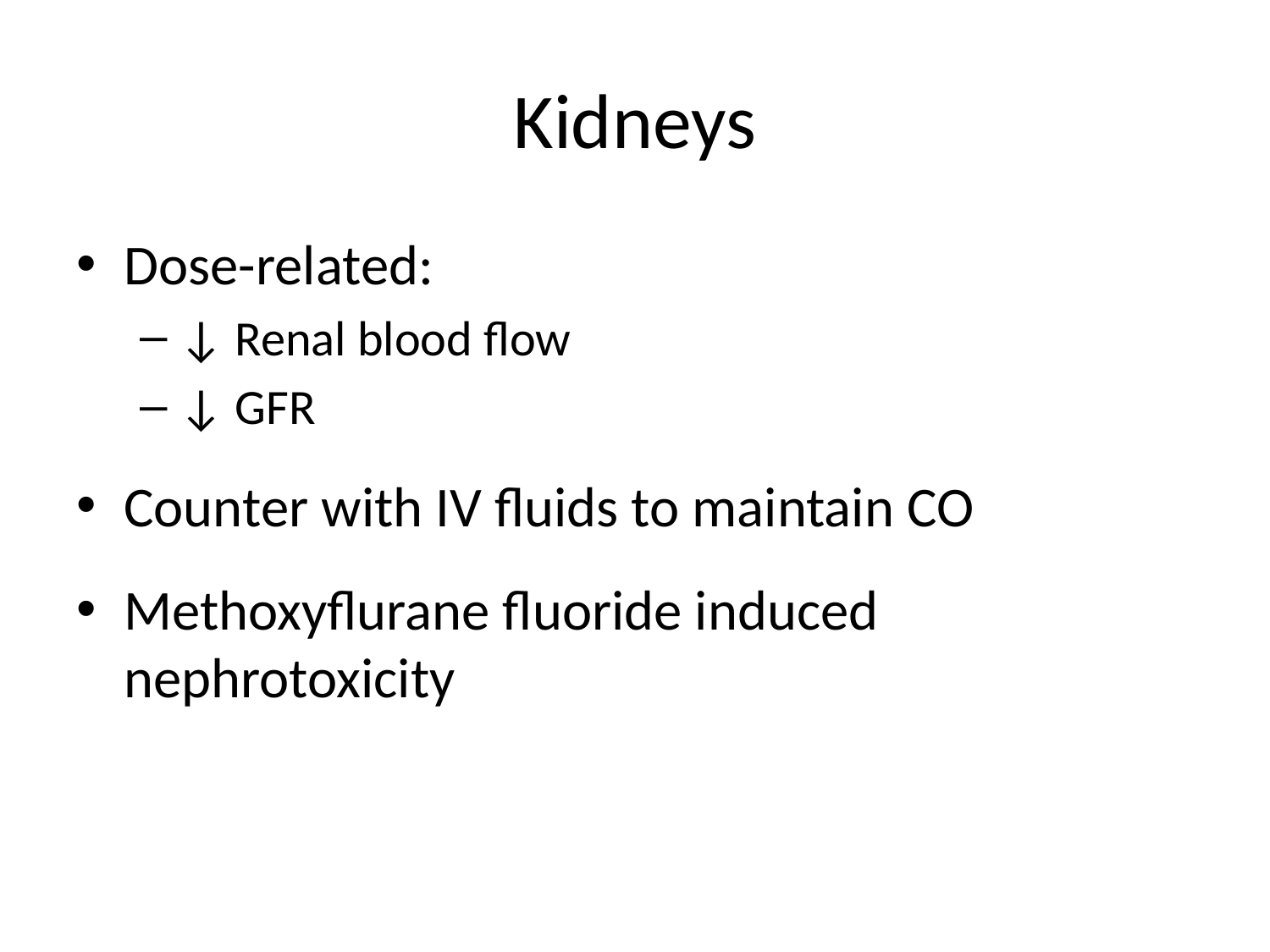

# Kidneys
Dose-related:
↓ Renal blood flow
↓ GFR

Counter with IV fluids to maintain CO

Methoxyflurane fluoride induced nephrotoxicity